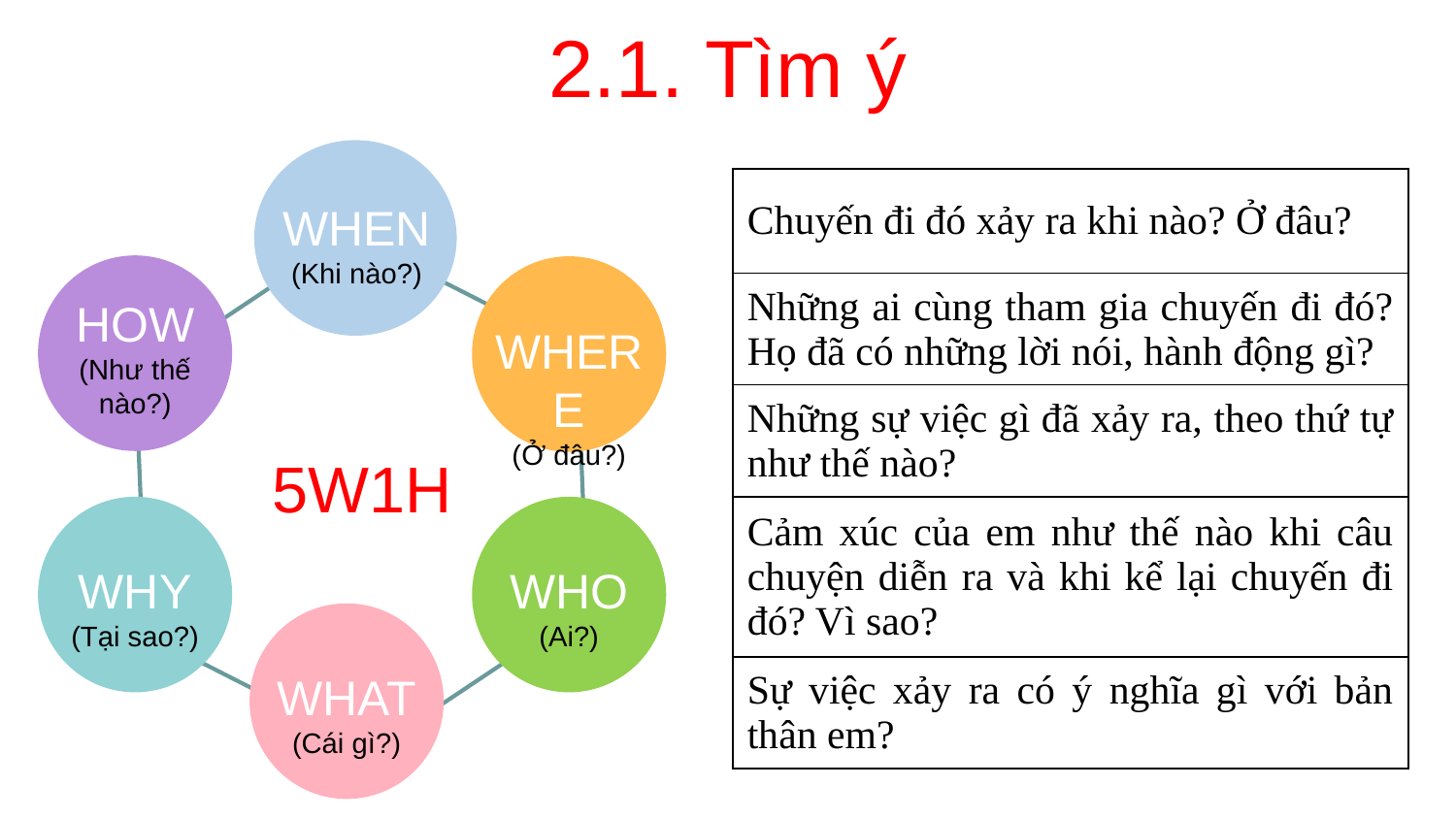

2.1. Tìm ý

WHEN
(Khi nào?)
| Chuyến đi đó xảy ra khi nào? Ở đâu? |
| --- |
| Những ai cùng tham gia chuyến đi đó? Họ đã có những lời nói, hành động gì? |
| Những sự việc gì đã xảy ra, theo thứ tự như thế nào? |
| Cảm xúc của em như thế nào khi câu chuyện diễn ra và khi kể lại chuyến đi đó? Vì sao? |
| Sự việc xảy ra có ý nghĩa gì với bản thân em? |

HOW
(Như thế nào?)

WHERE
(Ở đâu?)

5W1H

WHY
(Tại sao?)

WHO
(Ai?)

WHAT
(Cái gì?)